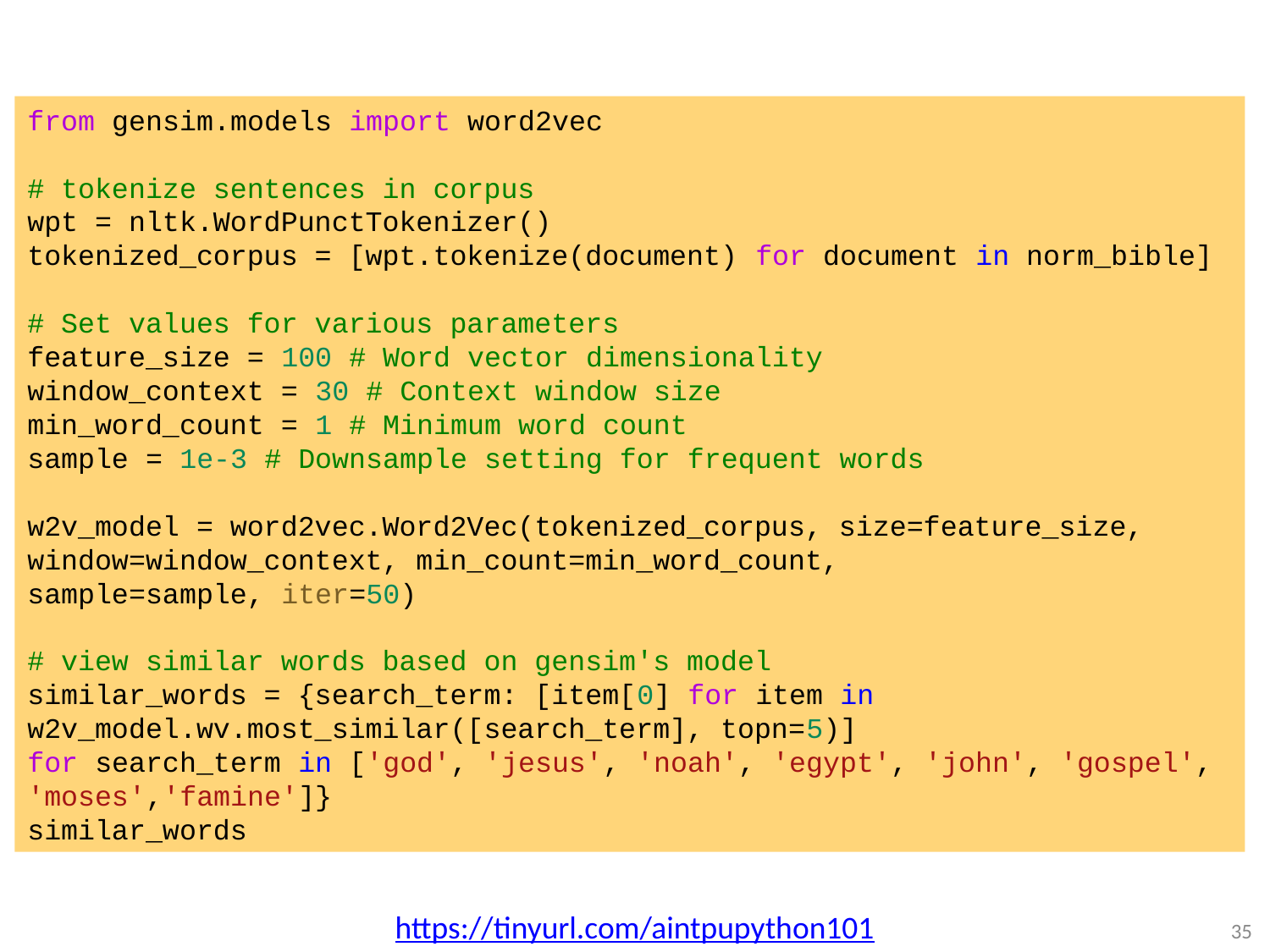

from gensim.models import word2vec
# tokenize sentences in corpus
wpt = nltk.WordPunctTokenizer()
tokenized_corpus = [wpt.tokenize(document) for document in norm_bible]
# Set values for various parameters
feature_size = 100 # Word vector dimensionality
window_context = 30 # Context window size
min_word_count = 1 # Minimum word count
sample = 1e-3 # Downsample setting for frequent words
w2v_model = word2vec.Word2Vec(tokenized_corpus, size=feature_size,
window=window_context, min_count=min_word_count,
sample=sample, iter=50)
# view similar words based on gensim's model
similar_words = {search_term: [item[0] for item in w2v_model.wv.most_similar([search_term], topn=5)]
for search_term in ['god', 'jesus', 'noah', 'egypt', 'john', 'gospel', 'moses','famine']}
similar_words
https://tinyurl.com/aintpupython101
35